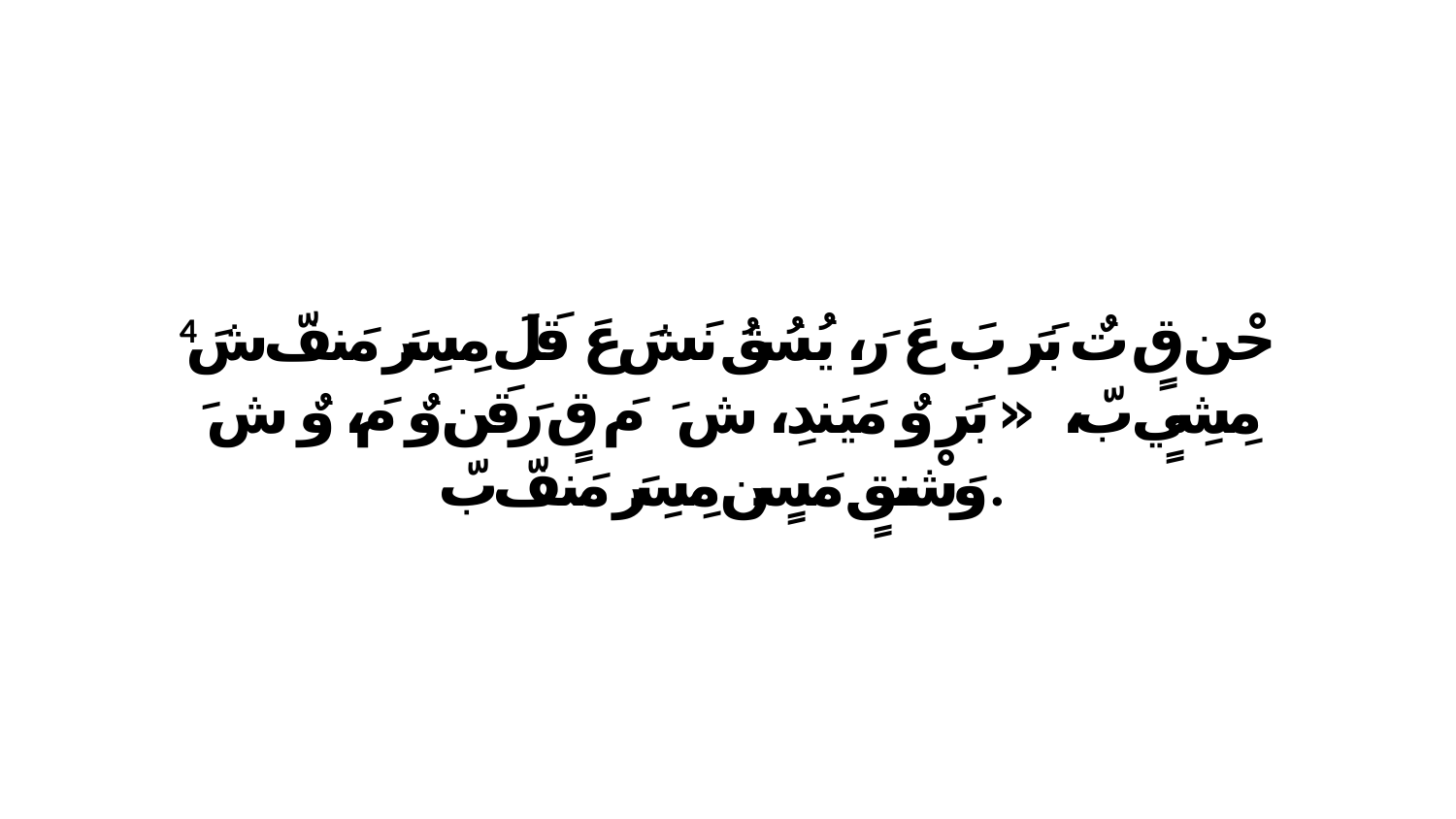

4 حْن قٍ تٌ بَرَ بَ عَ رَ، يُسُقُ نَشَ عَ قَلَ مِسِرَ مَنفّ شَ مِشِيٍ بّ، «ﭑ بَرَ وٌ مَيَندِ، شَ ﭑ مَ قٍ رَقَن وٌ مَ، وٌ شَ ﭑ وَشْنقٍ مَسٍن مِسِرَ مَنفّ بّ.